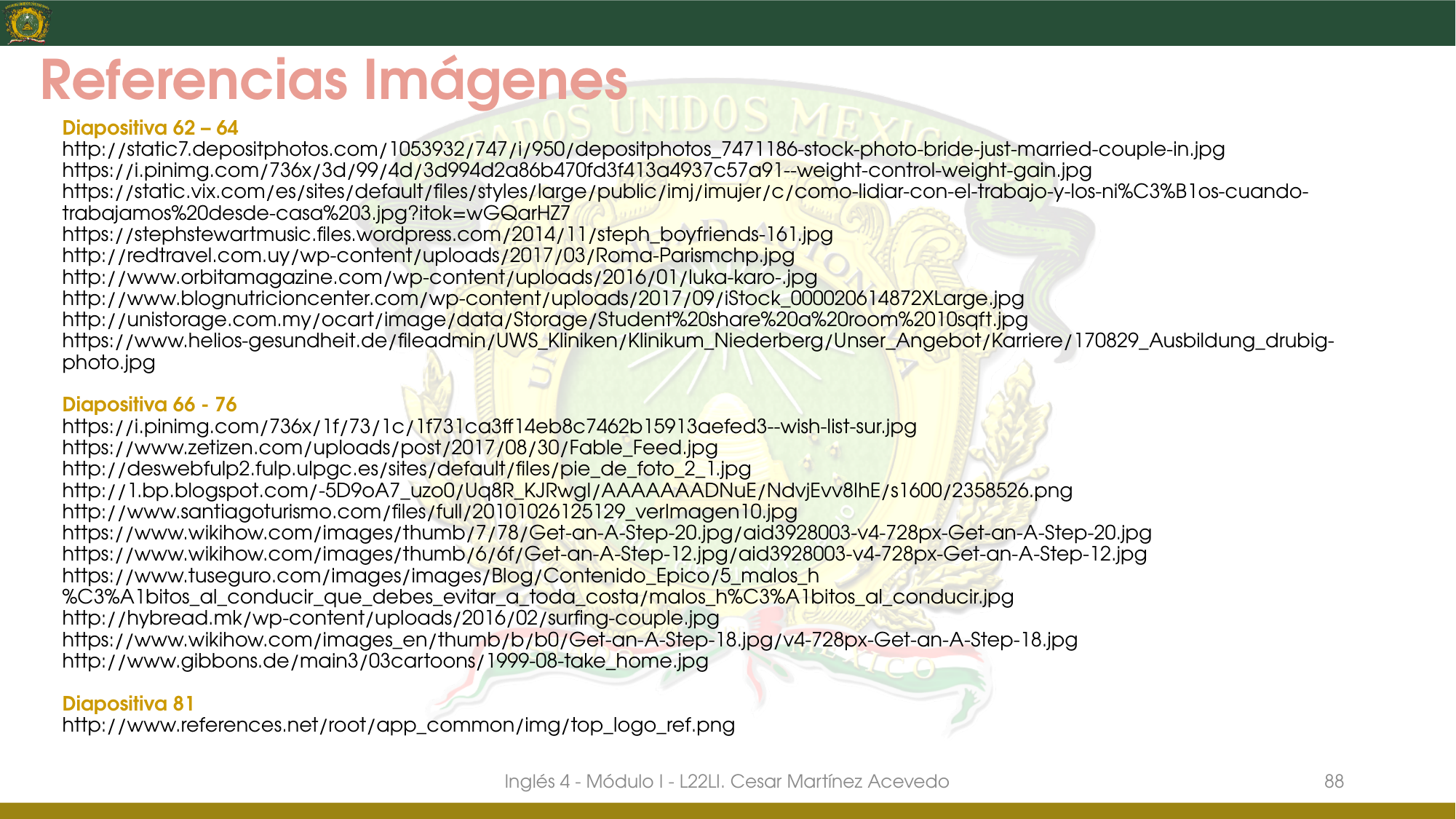

Referencias Imágenes
Diapositiva 62 – 64
http://static7.depositphotos.com/1053932/747/i/950/depositphotos_7471186-stock-photo-bride-just-married-couple-in.jpg
https://i.pinimg.com/736x/3d/99/4d/3d994d2a86b470fd3f413a4937c57a91--weight-control-weight-gain.jpg
https://static.vix.com/es/sites/default/files/styles/large/public/imj/imujer/c/como-lidiar-con-el-trabajo-y-los-ni%C3%B1os-cuando-trabajamos%20desde-casa%203.jpg?itok=wGQarHZ7
https://stephstewartmusic.files.wordpress.com/2014/11/steph_boyfriends-161.jpg
http://redtravel.com.uy/wp-content/uploads/2017/03/Roma-Parismchp.jpg
http://www.orbitamagazine.com/wp-content/uploads/2016/01/luka-karo-.jpg
http://www.blognutricioncenter.com/wp-content/uploads/2017/09/iStock_000020614872XLarge.jpg
http://unistorage.com.my/ocart/image/data/Storage/Student%20share%20a%20room%2010sqft.jpg
https://www.helios-gesundheit.de/fileadmin/UWS_Kliniken/Klinikum_Niederberg/Unser_Angebot/Karriere/170829_Ausbildung_drubig-photo.jpg

Diapositiva 66 - 76
https://i.pinimg.com/736x/1f/73/1c/1f731ca3ff14eb8c7462b15913aefed3--wish-list-sur.jpg
https://www.zetizen.com/uploads/post/2017/08/30/Fable_Feed.jpg
http://deswebfulp2.fulp.ulpgc.es/sites/default/files/pie_de_foto_2_1.jpg
http://1.bp.blogspot.com/-5D9oA7_uzo0/Uq8R_KJRwgI/AAAAAAADNuE/NdvjEvv8IhE/s1600/2358526.png
http://www.santiagoturismo.com/files/full/20101026125129_verImagen10.jpg
https://www.wikihow.com/images/thumb/7/78/Get-an-A-Step-20.jpg/aid3928003-v4-728px-Get-an-A-Step-20.jpg
https://www.wikihow.com/images/thumb/6/6f/Get-an-A-Step-12.jpg/aid3928003-v4-728px-Get-an-A-Step-12.jpg
https://www.tuseguro.com/images/images/Blog/Contenido_Epico/5_malos_h%C3%A1bitos_al_conducir_que_debes_evitar_a_toda_costa/malos_h%C3%A1bitos_al_conducir.jpg
http://hybread.mk/wp-content/uploads/2016/02/surfing-couple.jpg
https://www.wikihow.com/images_en/thumb/b/b0/Get-an-A-Step-18.jpg/v4-728px-Get-an-A-Step-18.jpg
http://www.gibbons.de/main3/03cartoons/1999-08-take_home.jpg

Diapositiva 81
http://www.references.net/root/app_common/img/top_logo_ref.png

Inglés 4 - Módulo I - L22LI. Cesar Martínez Acevedo
88